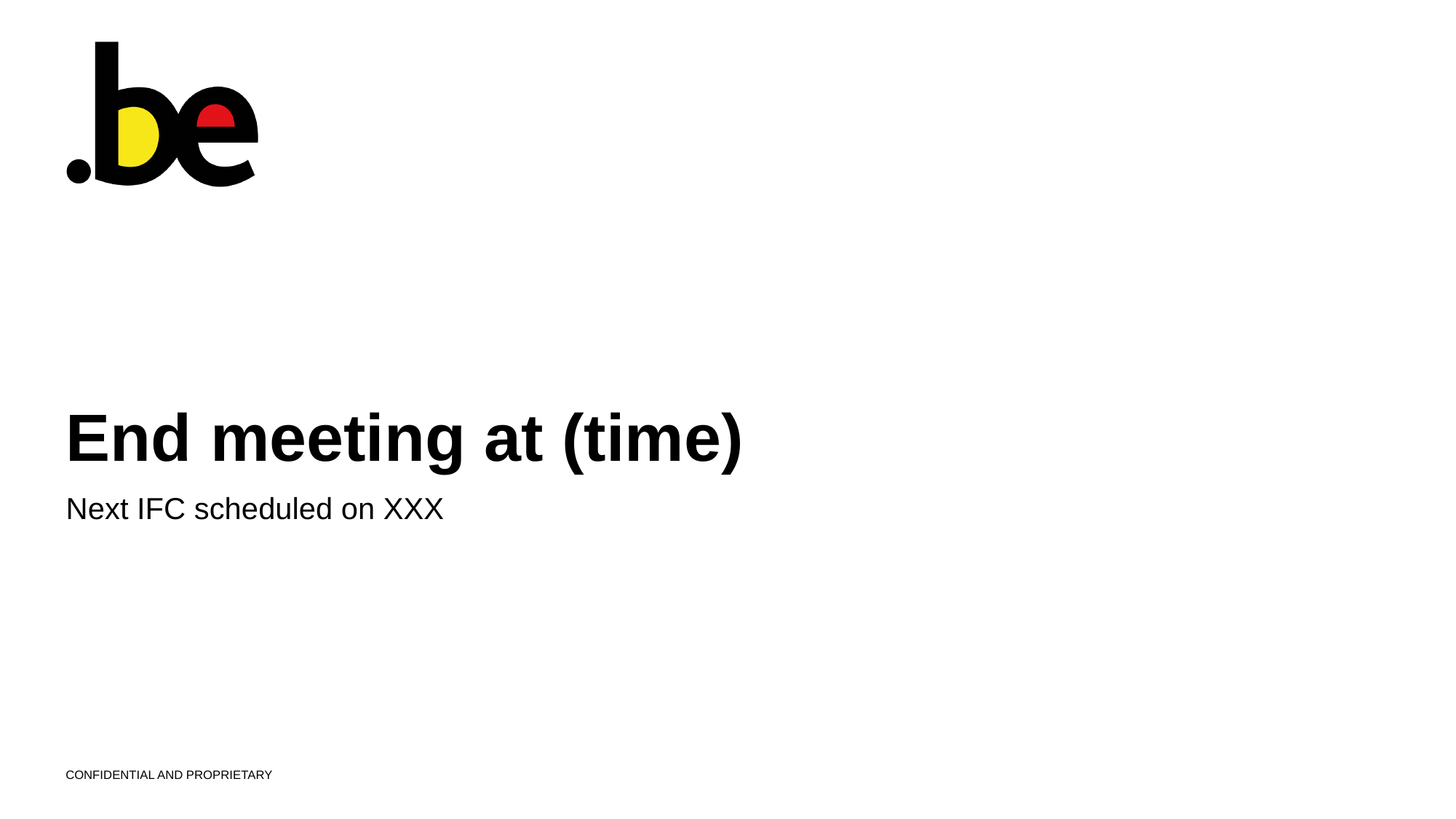

# End meeting at (time)
Next IFC scheduled on XXX